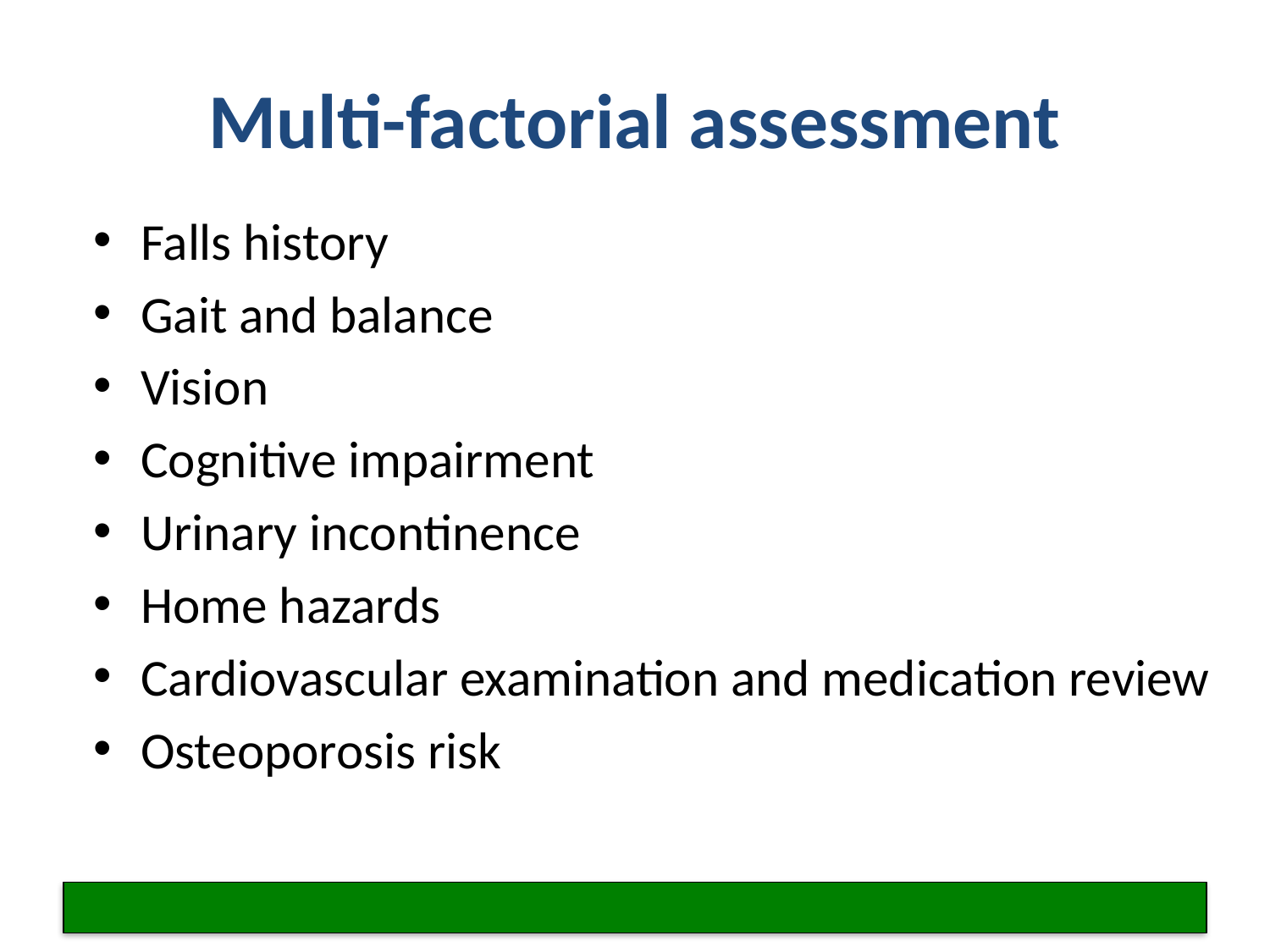

# Multi-factorial assessment
Falls history
Gait and balance
Vision
Cognitive impairment
Urinary incontinence
Home hazards
Cardiovascular examination and medication review
Osteoporosis risk